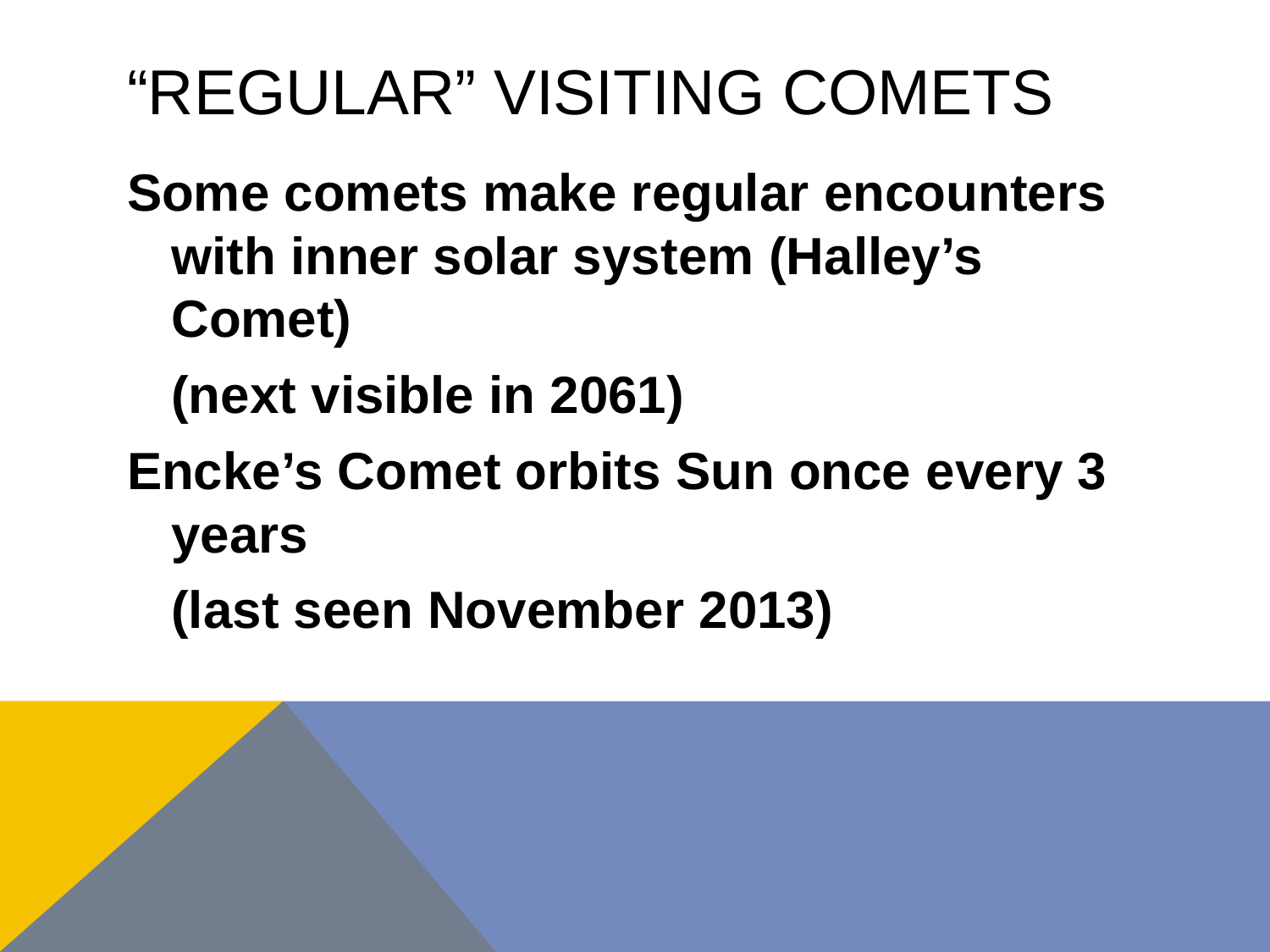

# “Regular” visiting comets
Some comets make regular encounters with inner solar system (Halley’s Comet)
	(next visible in 2061)
Encke’s Comet orbits Sun once every 3 years
	(last seen November 2013)